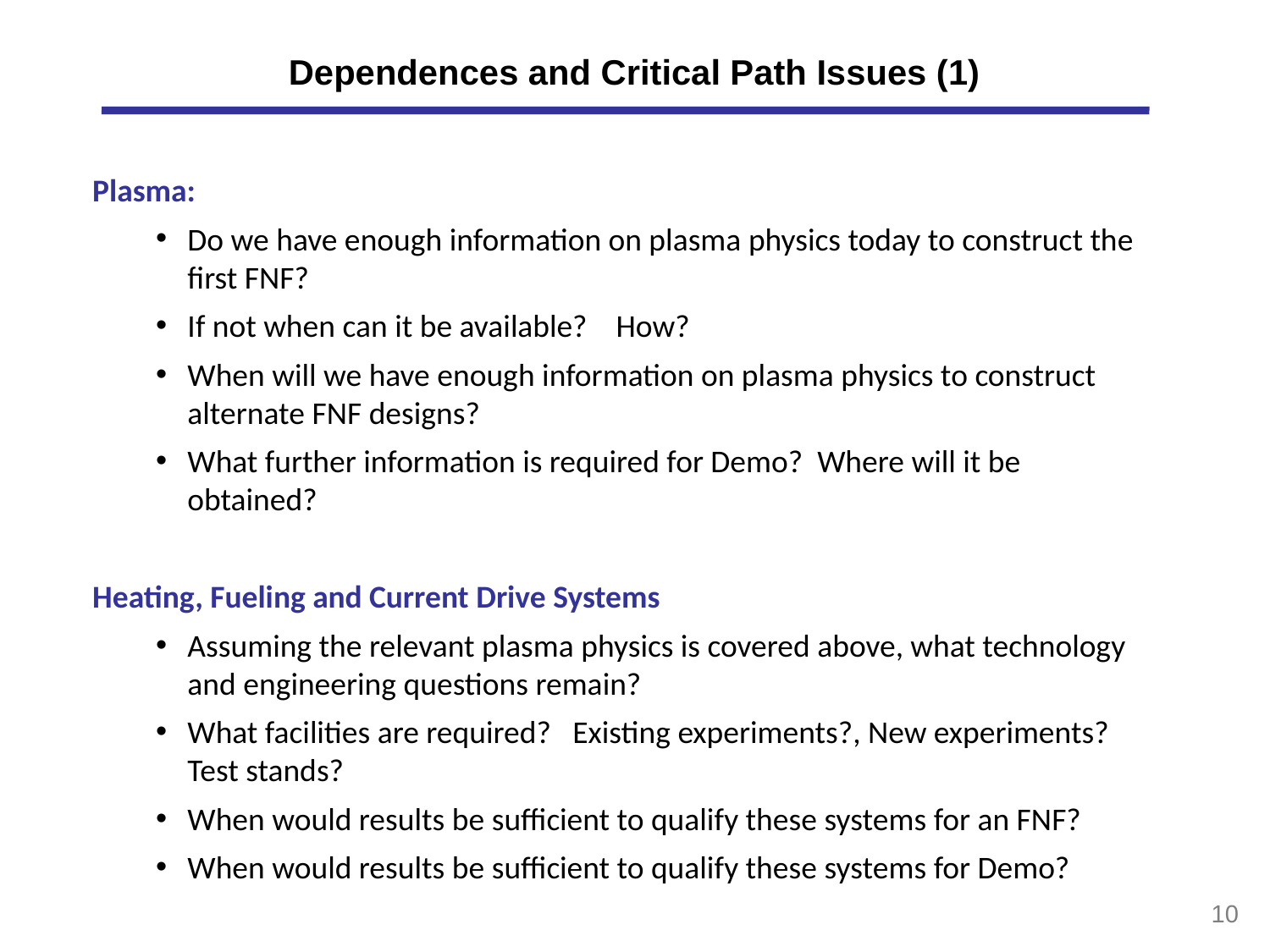

# Dependences and Critical Path Issues (1)

Plasma:
Do we have enough information on plasma physics today to construct the first FNF?
If not when can it be available?    How?
When will we have enough information on plasma physics to construct alternate FNF designs?
What further information is required for Demo?  Where will it be obtained?

Heating, Fueling and Current Drive Systems
Assuming the relevant plasma physics is covered above, what technology and engineering questions remain?
What facilities are required?   Existing experiments?, New experiments?  Test stands?
When would results be sufficient to qualify these systems for an FNF?
When would results be sufficient to qualify these systems for Demo?